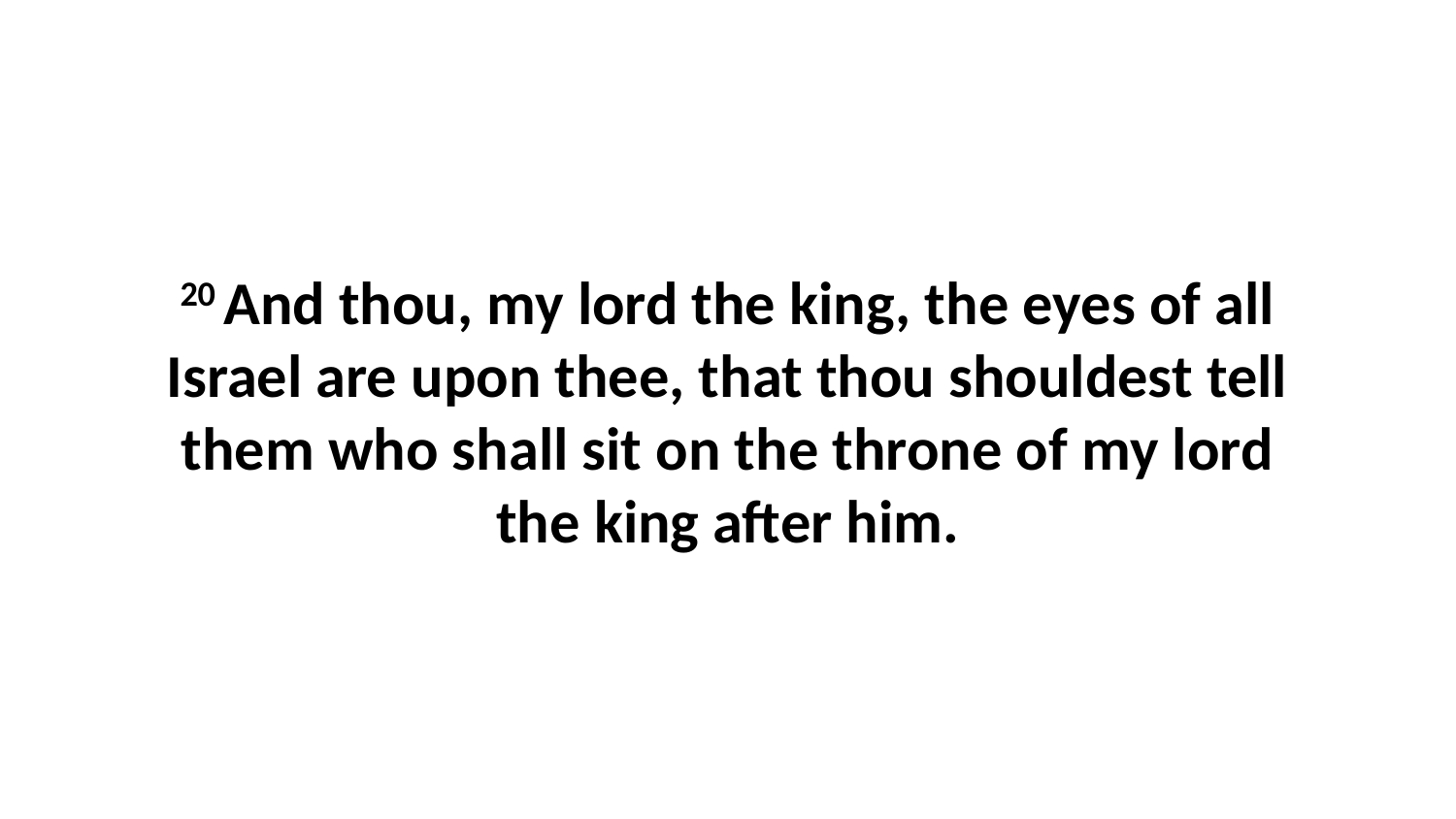

20 And thou, my lord the king, the eyes of all Israel are upon thee, that thou shouldest tell them who shall sit on the throne of my lord the king after him.